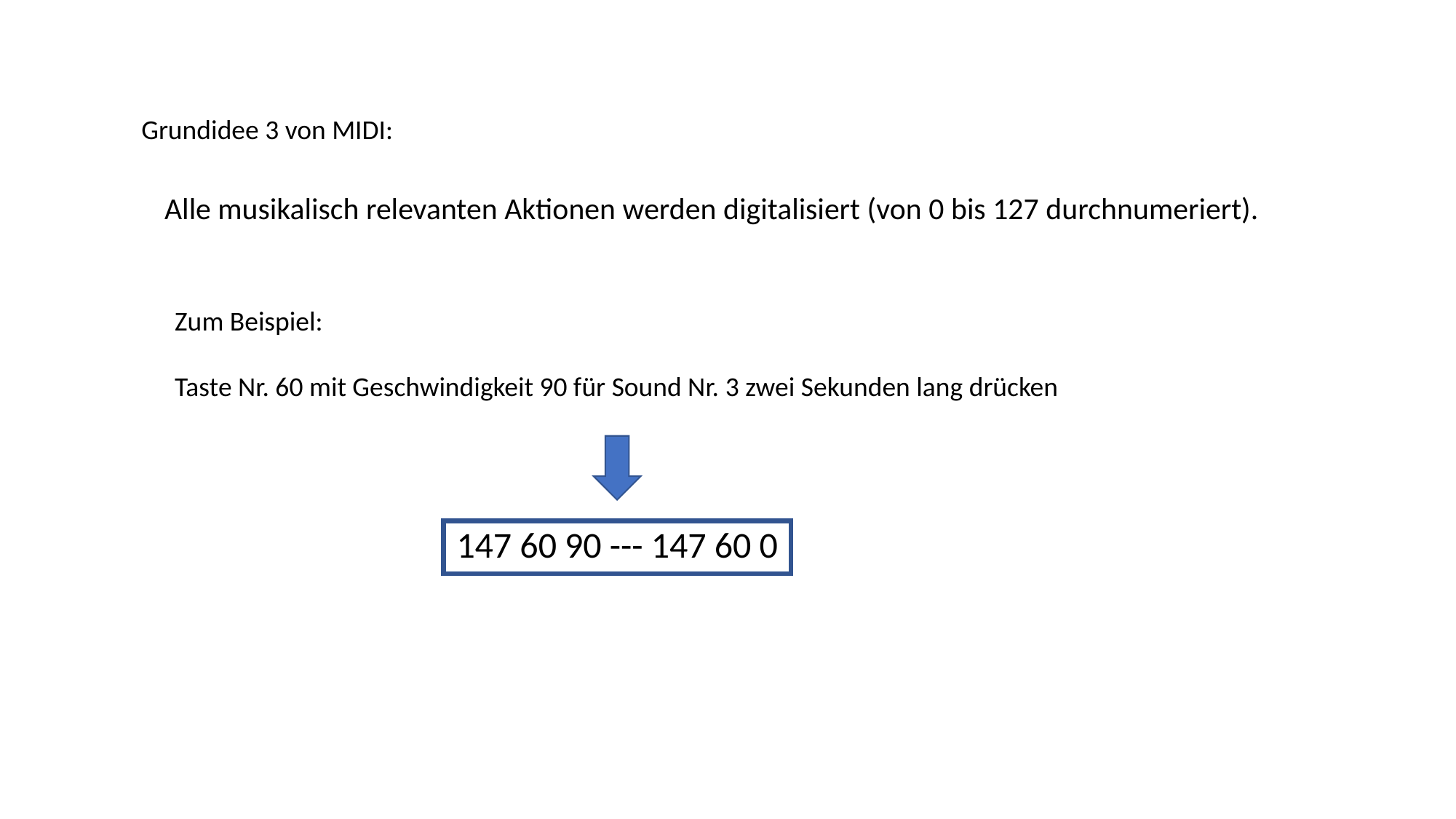

Grundidee 3 von MIDI:
Alle musikalisch relevanten Aktionen werden digitalisiert (von 0 bis 127 durchnumeriert).
Zum Beispiel:

Taste Nr. 60 mit Geschwindigkeit 90 für Sound Nr. 3 zwei Sekunden lang drücken

147 60 90 --- 147 60 0